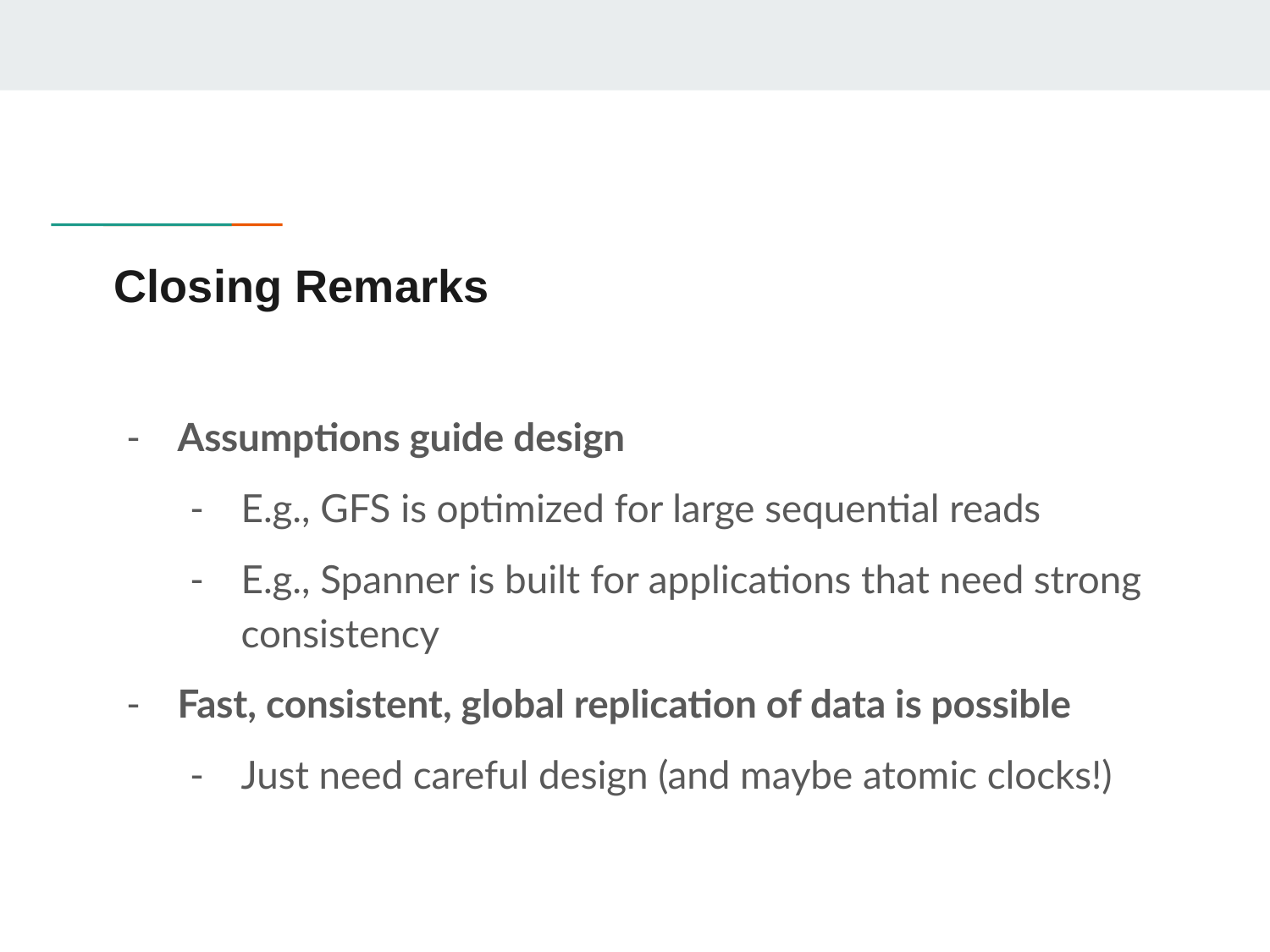

# Closing Remarks
Assumptions guide design
E.g., GFS is optimized for large sequential reads
E.g., Spanner is built for applications that need strong consistency
Fast, consistent, global replication of data is possible
Just need careful design (and maybe atomic clocks!)